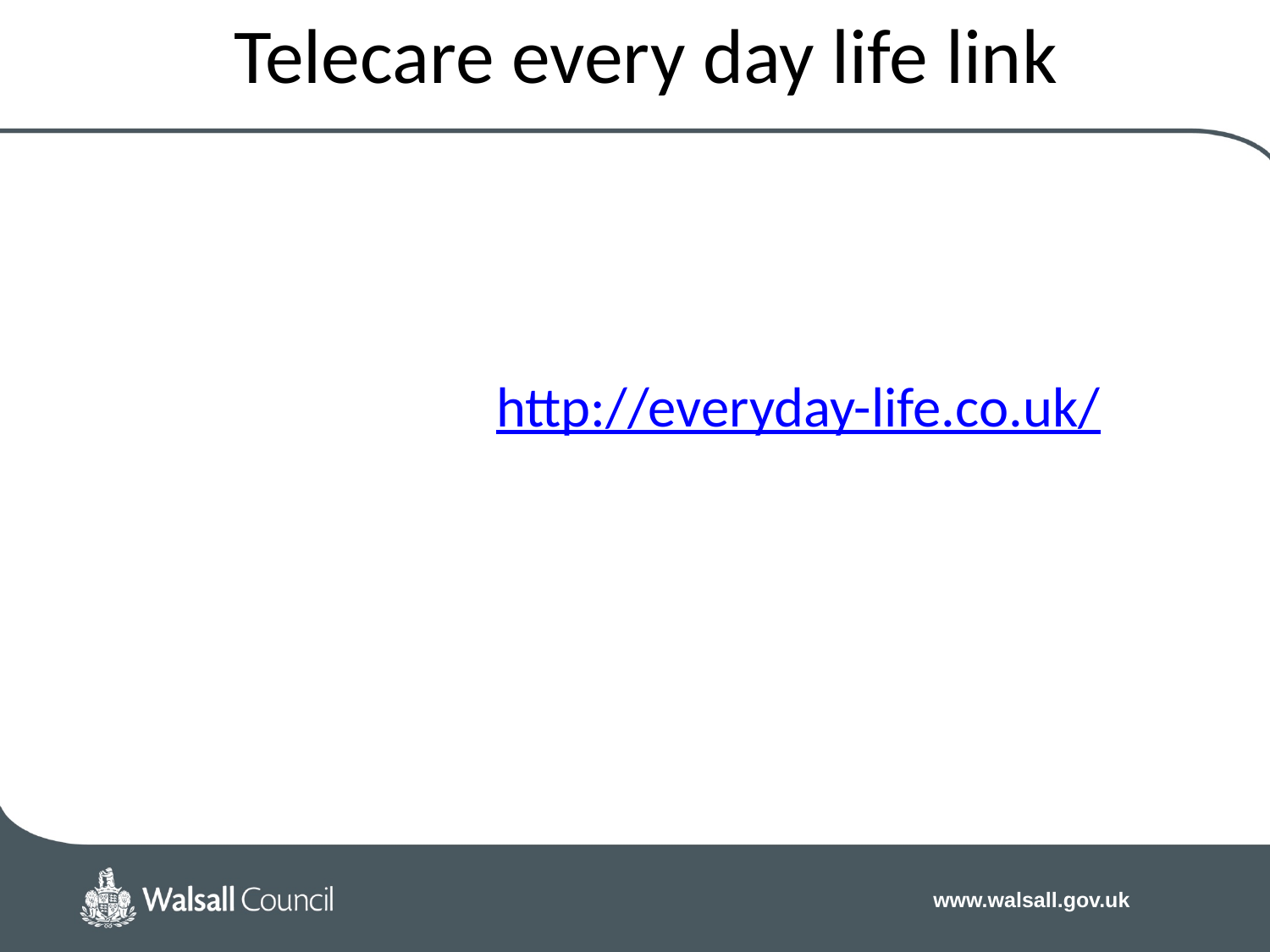

# Telecare every day life link

				http://everyday-life.co.uk/